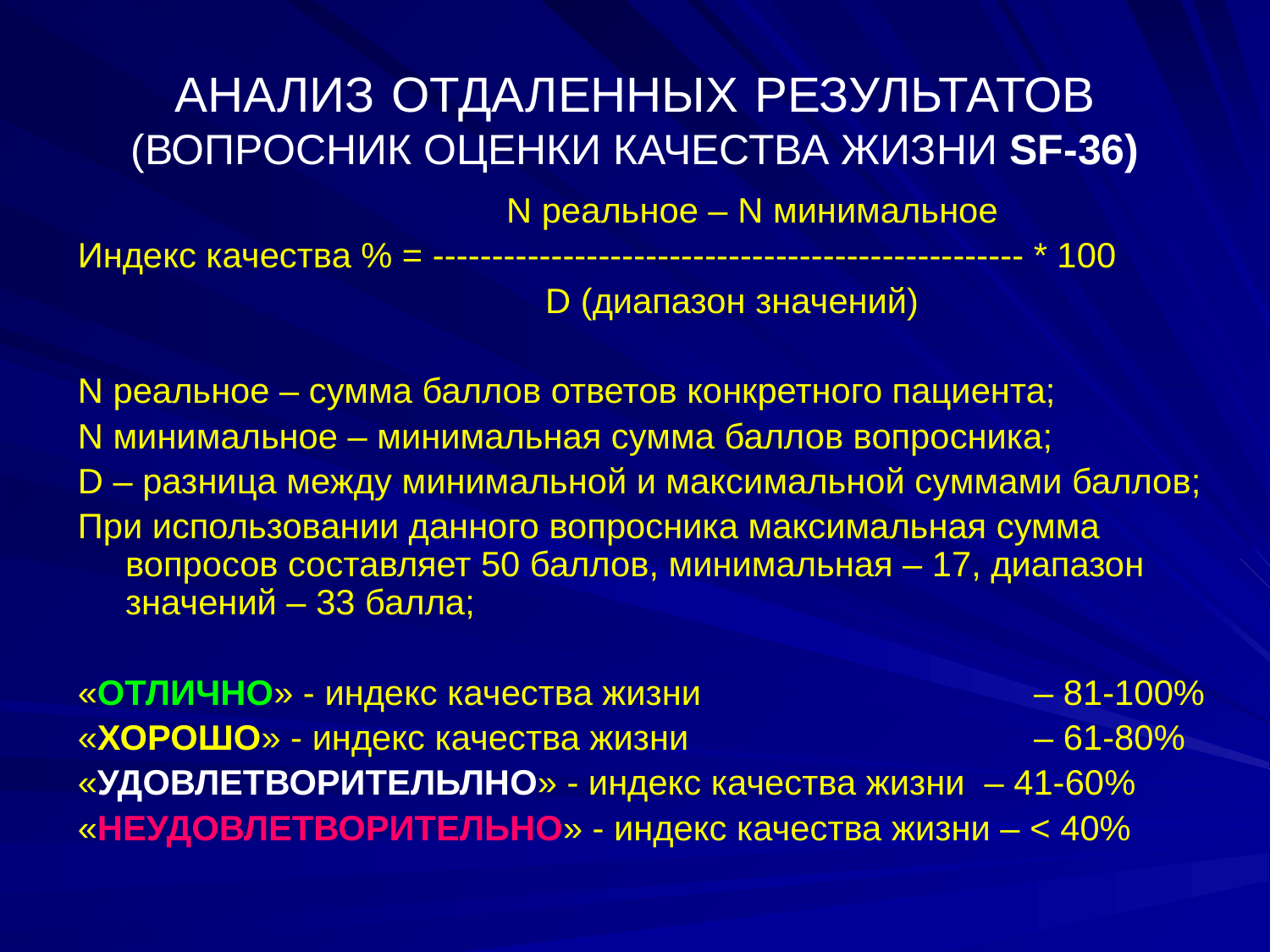

# АНАЛИЗ ОТДАЛЕННЫХ РЕЗУЛЬТАТОВ (ВОПРОСНИК ОЦЕНКИ КАЧЕСТВА ЖИЗНИ SF-36)
				N реальное – N минимальное
Индекс качества % = -------------------------------------------------- * 100
				    D (диапазон значений)

N реальное – сумма баллов ответов конкретного пациента;
N минимальное – минимальная сумма баллов вопросника;
D – разница между минимальной и максимальной суммами баллов;
При использовании данного вопросника максимальная сумма вопросов составляет 50 баллов, минимальная – 17, диапазон значений – 33 балла;

«ОТЛИЧНО» - индекс качества жизни 			  – 81-100%
«ХОРОШО» - индекс качества жизни 			  – 61-80%
«УДОВЛЕТВОРИТЕЛЬЛНО» - индекс качества жизни  – 41-60%
«НЕУДОВЛЕТВОРИТЕЛЬНО» - индекс качества жизни – < 40%